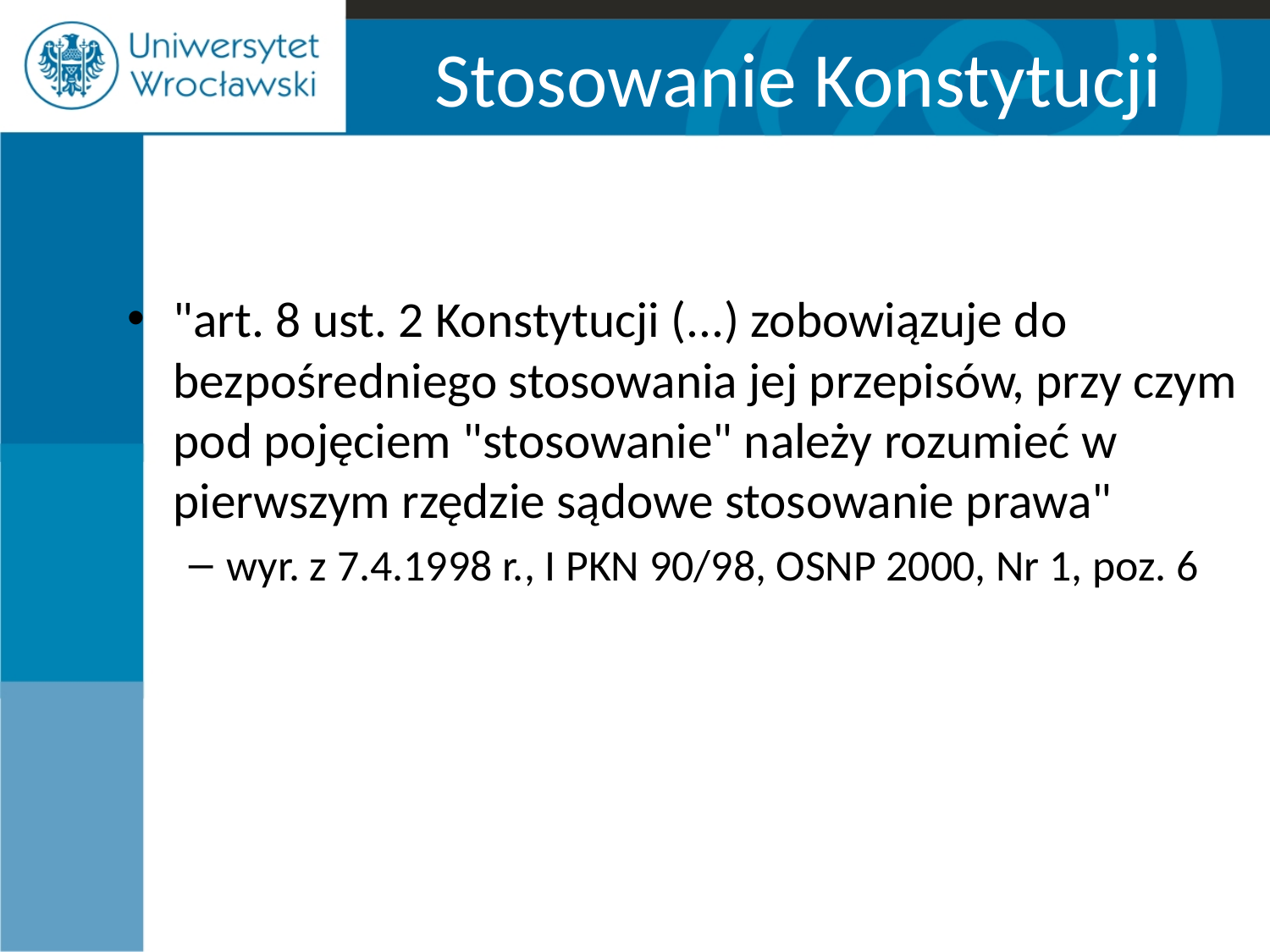

# Stosowanie Konstytucji
"art. 8 ust. 2 Konstytucji (...) zobowiązuje do bezpośredniego stosowania jej przepisów, przy czym pod pojęciem "stosowanie" należy rozumieć w pierwszym rzędzie sądowe stosowanie prawa"
wyr. z 7.4.1998 r., I PKN 90/98, OSNP 2000, Nr 1, poz. 6